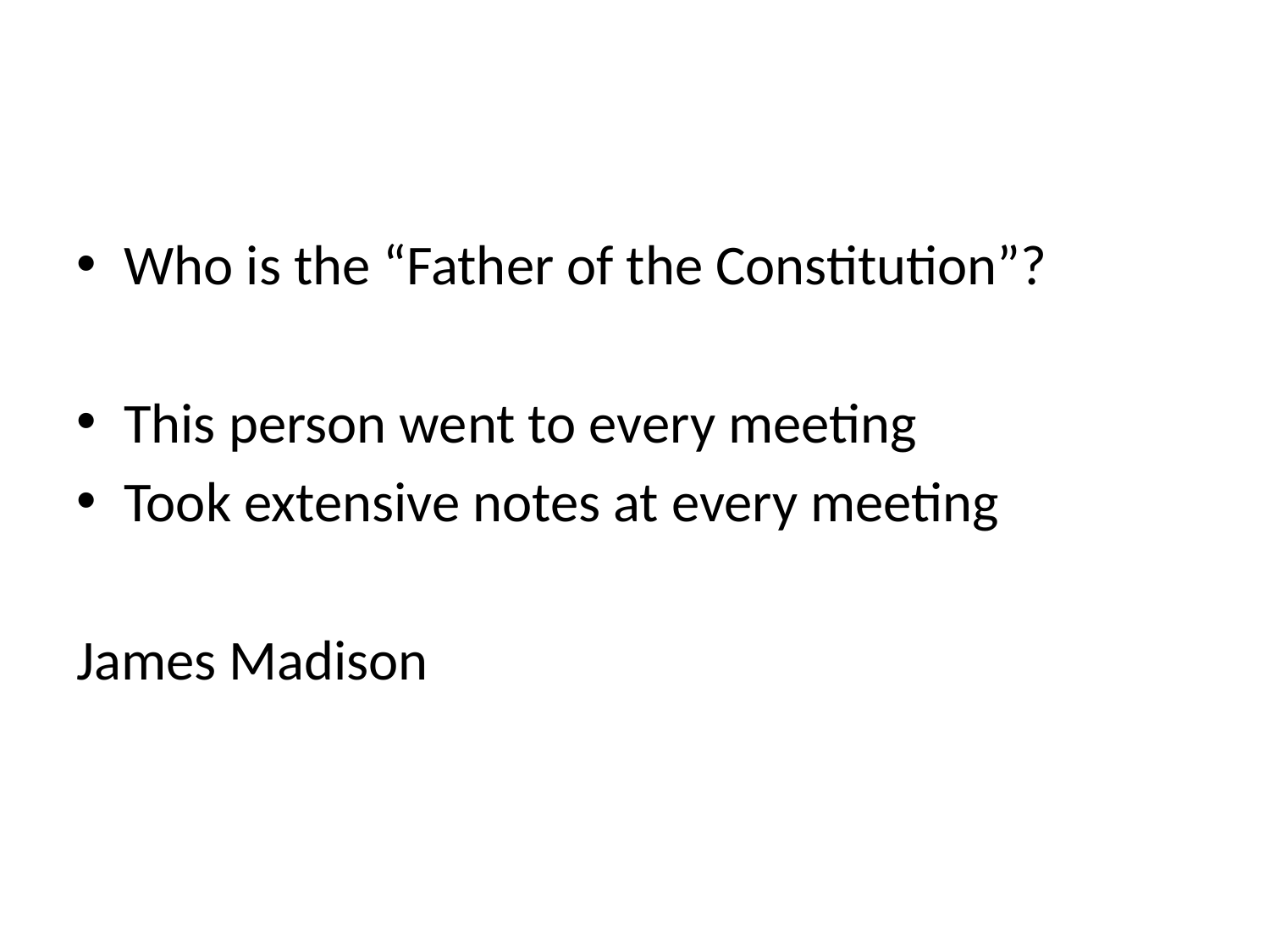

#
Who is the “Father of the Constitution”?

This person went to every meeting
Took extensive notes at every meeting

James Madison